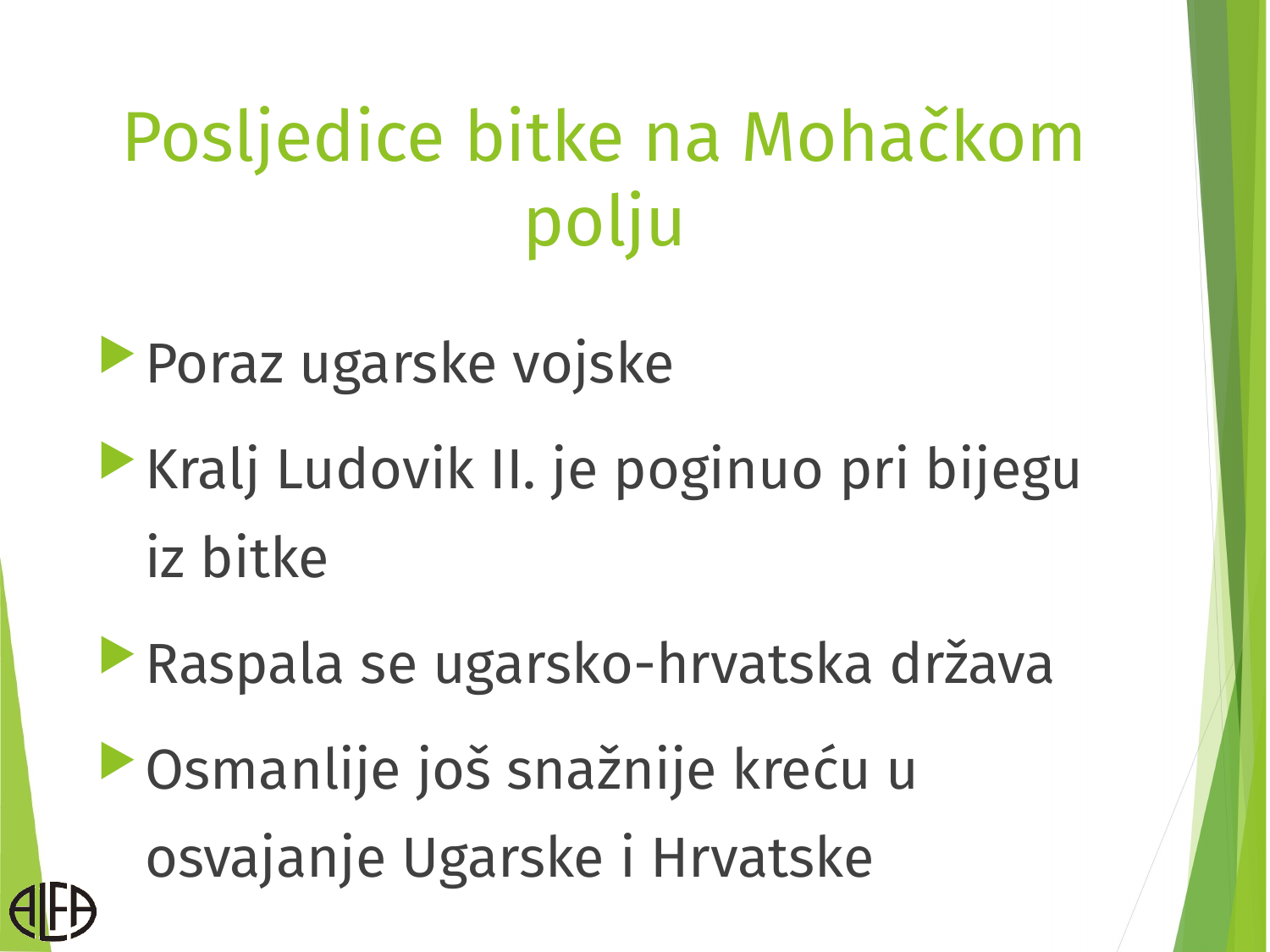

# Posljedice bitke na Mohačkom polju
Poraz ugarske vojske
Kralj Ludovik II. je poginuo pri bijegu iz bitke
Raspala se ugarsko-hrvatska država
Osmanlije još snažnije kreću u osvajanje Ugarske i Hrvatske